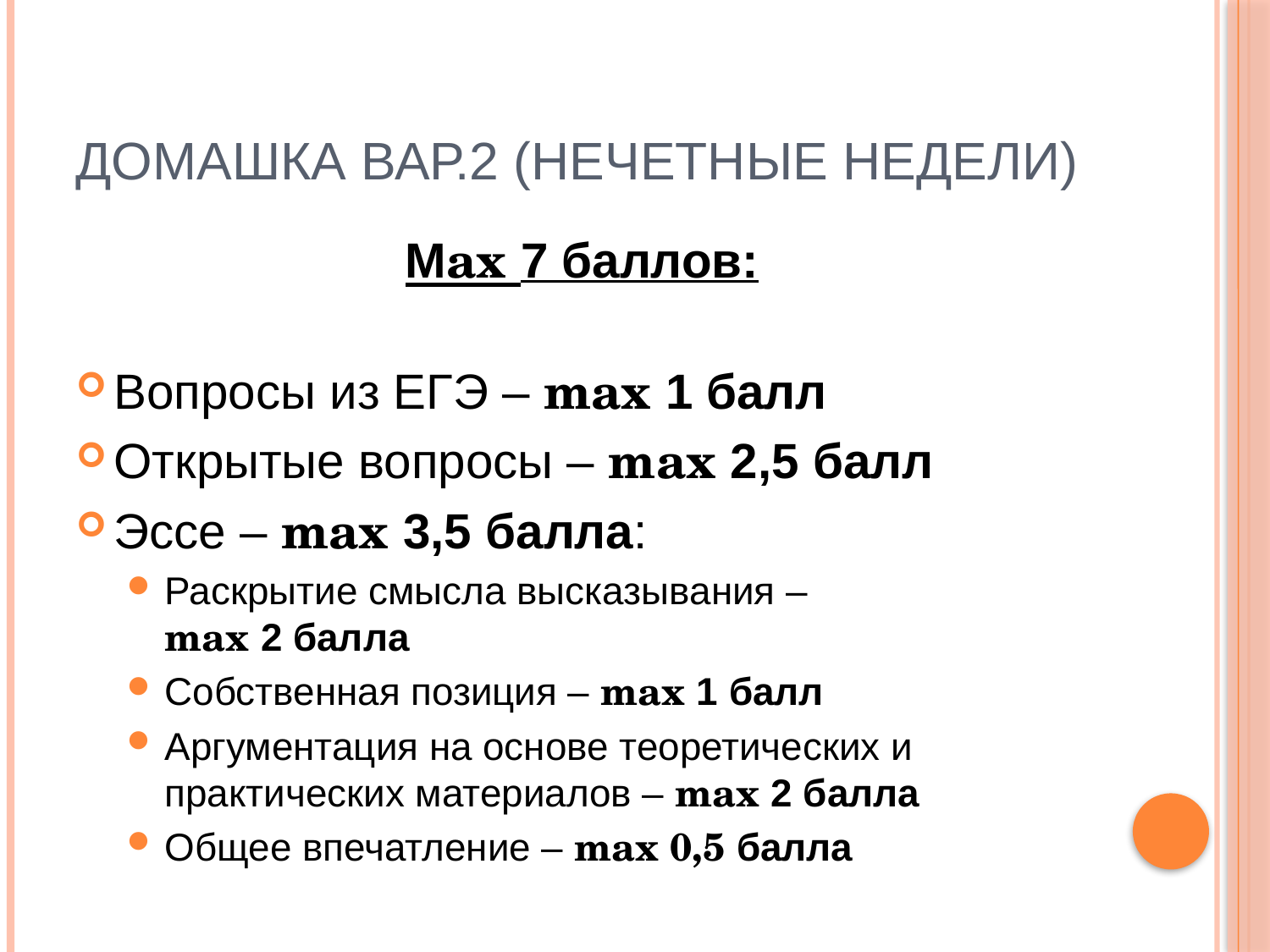

# Домашка Вар.2 (нечетные недели)
Мax 7 баллов:

Вопросы из ЕГЭ – max 1 балл
Открытые вопросы – max 2,5 балл
Эссе – max 3,5 балла:
Раскрытие смысла высказывания –                   max 2 балла
Собственная позиция – max 1 балл
Аргументация на основе теоретических и практических материалов – max 2 балла
Общее впечатление – max 0,5 балла